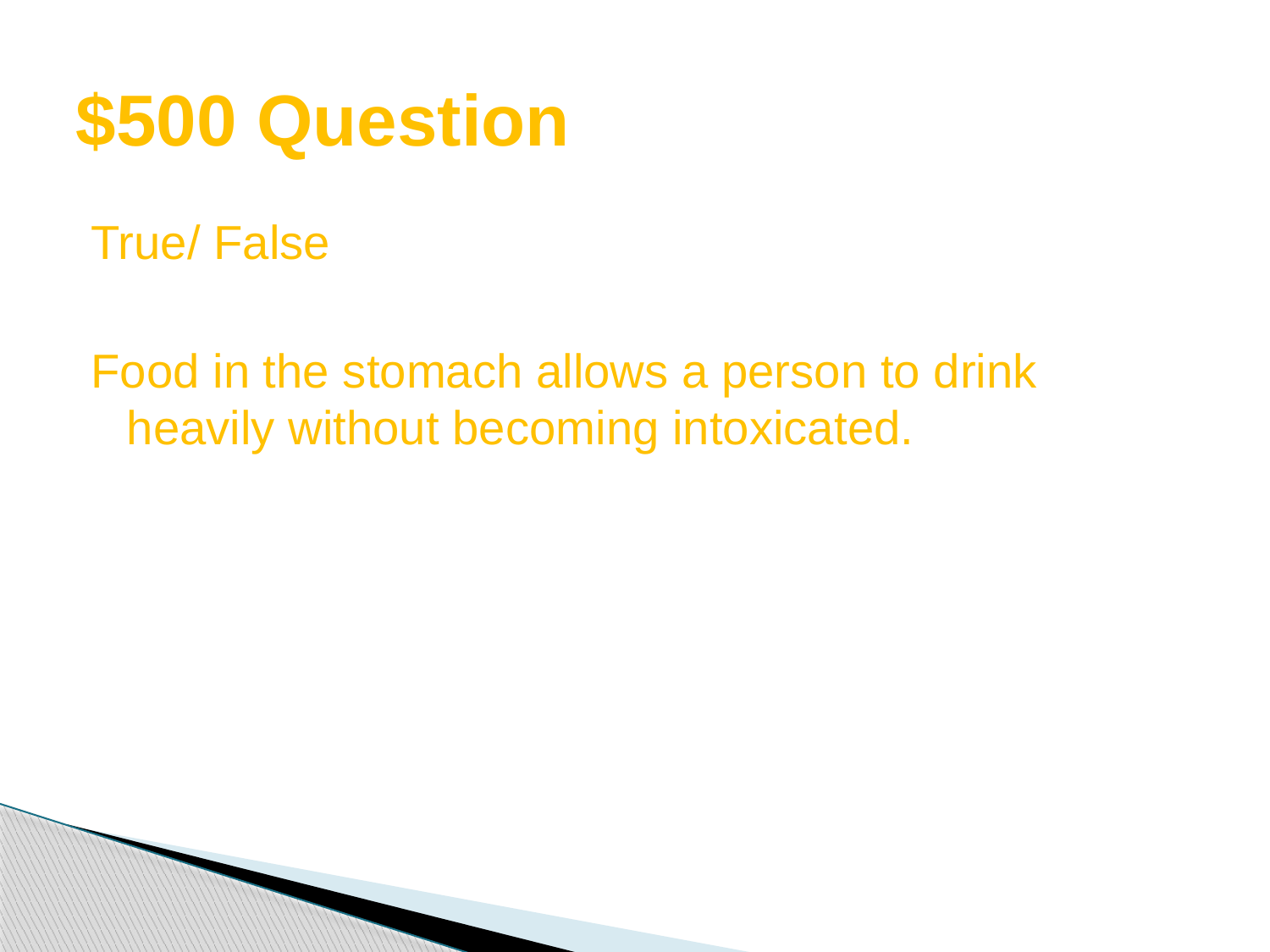

# $500 Question
True/ False

Food in the stomach allows a person to drink heavily without becoming intoxicated.